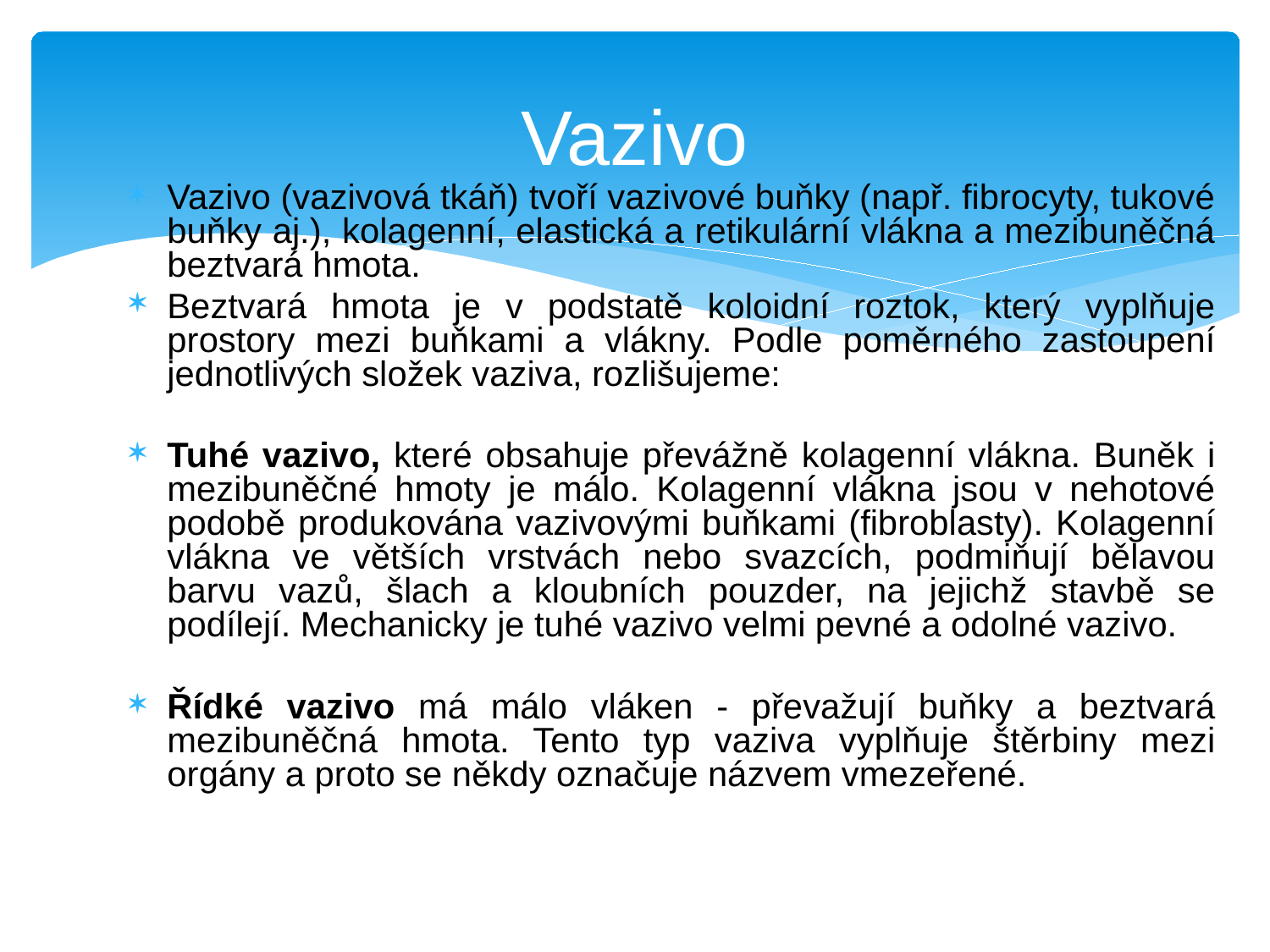

# Vazivo
Vazivo (vazivová tkáň) tvoří vazivové buňky (např. fibrocyty, tukové buňky aj.), kolagenní, elastická a retikulární vlákna a mezibuněčná beztvará hmota.
Beztvará hmota je v podstatě koloidní roztok, který vyplňuje prostory mezi buňkami a vlákny. Podle poměrného zastoupení jednotlivých složek vaziva, rozlišujeme:

Tuhé vazivo, které obsahuje převážně kolagenní vlákna. Buněk i mezibuněčné hmoty je málo. Kolagenní vlákna jsou v nehotové podobě produkována vazivovými buňkami (fibroblasty). Kolagenní vlákna ve větších vrstvách nebo svazcích, podmiňují bělavou barvu vazů, šlach a kloubních pouzder, na jejichž stavbě se podílejí. Mechanicky je tuhé vazivo velmi pevné a odolné vazivo.

Řídké vazivo má málo vláken - převažují buňky a beztvará mezibuněčná hmota. Tento typ vaziva vyplňuje štěrbiny mezi orgány a proto se někdy označuje názvem vmezeřené.